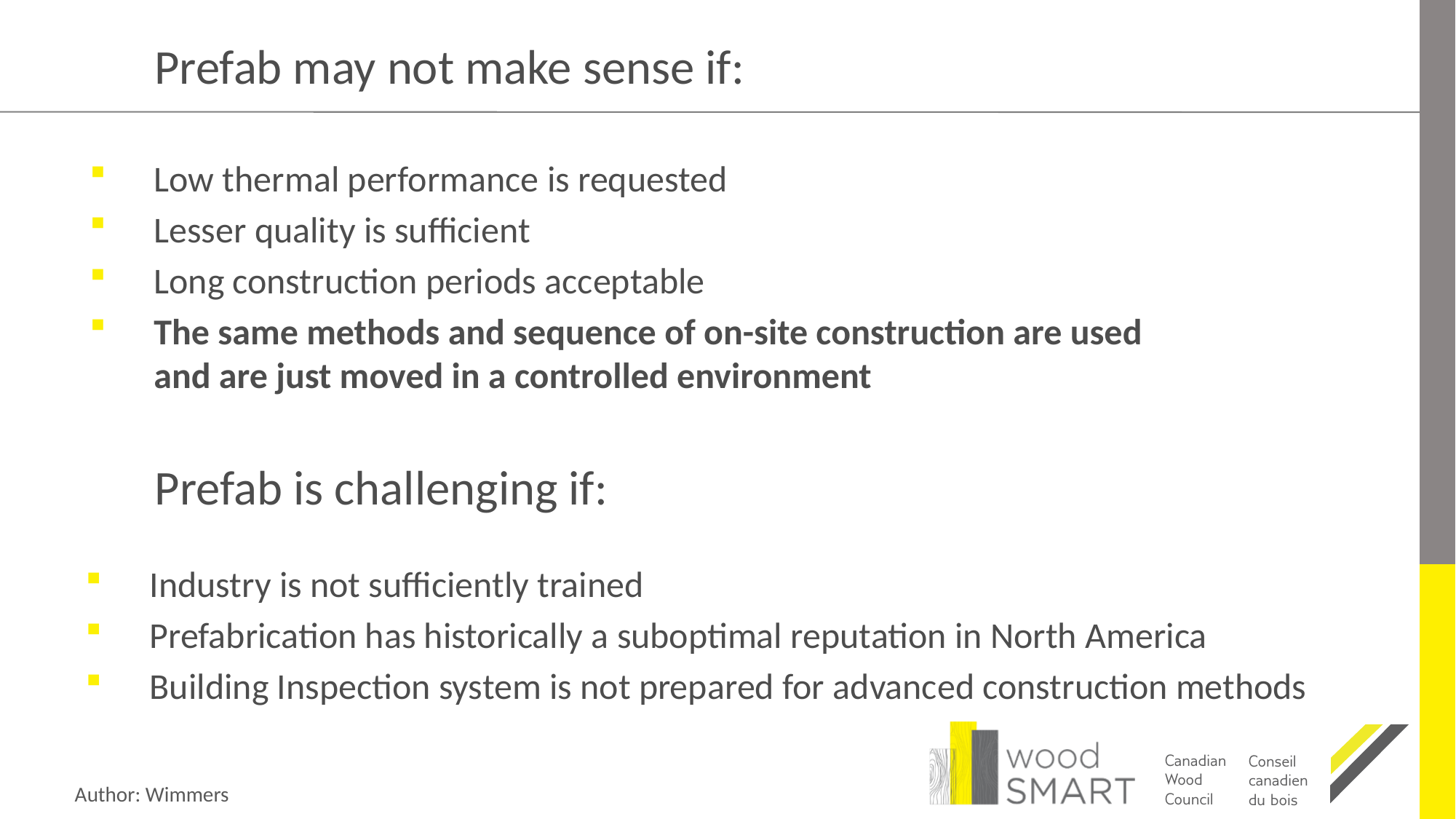

# Prefab may not make sense if:
Low thermal performance is requested
Lesser quality is sufficient
Long construction periods acceptable
The same methods and sequence of on-site construction are used and are just moved in a controlled environment
Prefab is challenging if:
Industry is not sufficiently trained
Prefabrication has historically a suboptimal reputation in North America
Building Inspection system is not prepared for advanced construction methods

Author: Wimmers